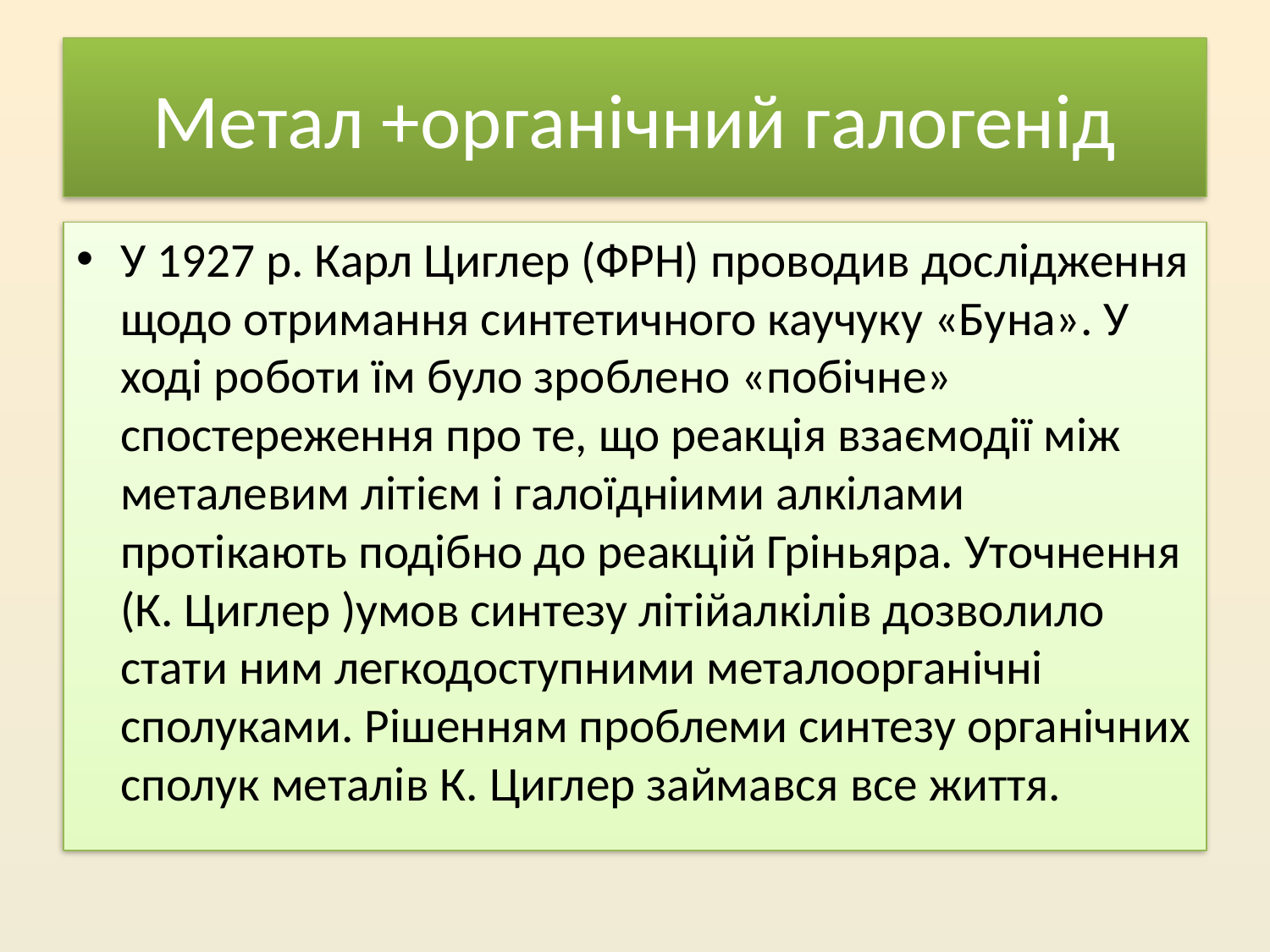

# Метал +органічний галогенід
У 1927 р. Карл Циглер (ФРН) проводив дослідження щодо отримання синтетичного каучуку «Буна». У ході роботи їм було зроблено «побічне» спостереження про те, що реакція взаємодії між металевим літієм і галоїдніими алкілами протікають подібно до реакцій Гріньяра. Уточнення (К. Циглер )умов синтезу літійалкілів дозволило стати ним легкодоступними металоорганічні сполуками. Рішенням проблеми синтезу органічних сполук металів К. Циглер займався все життя.